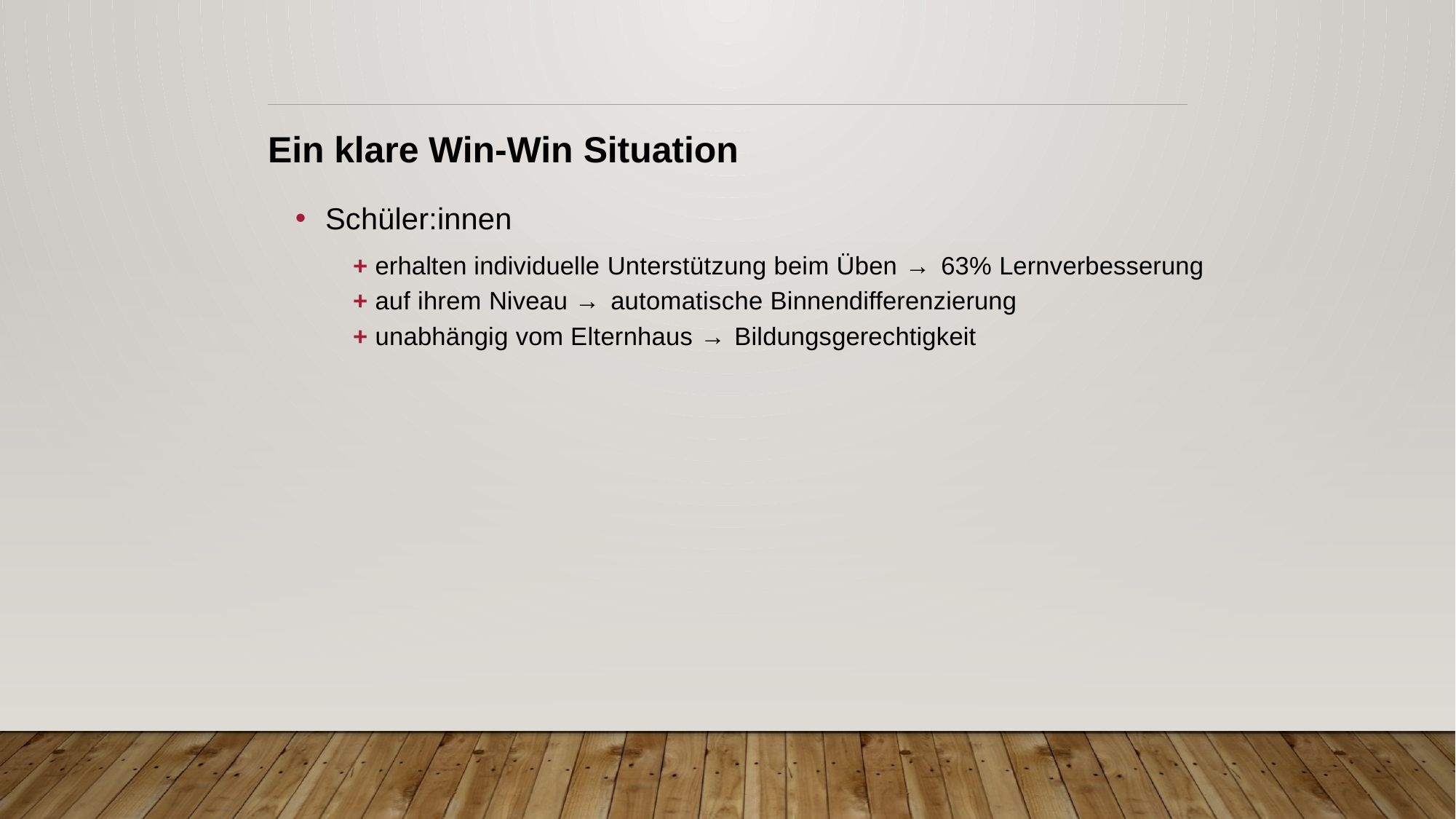

Ein klare Win-Win Situation
Schüler:innen
+ erhalten individuelle Unterstützung beim Üben → 63% Lernverbesserung
+ auf ihrem Niveau → automatische Binnendifferenzierung
+ unabhängig vom Elternhaus → Bildungsgerechtigkeit